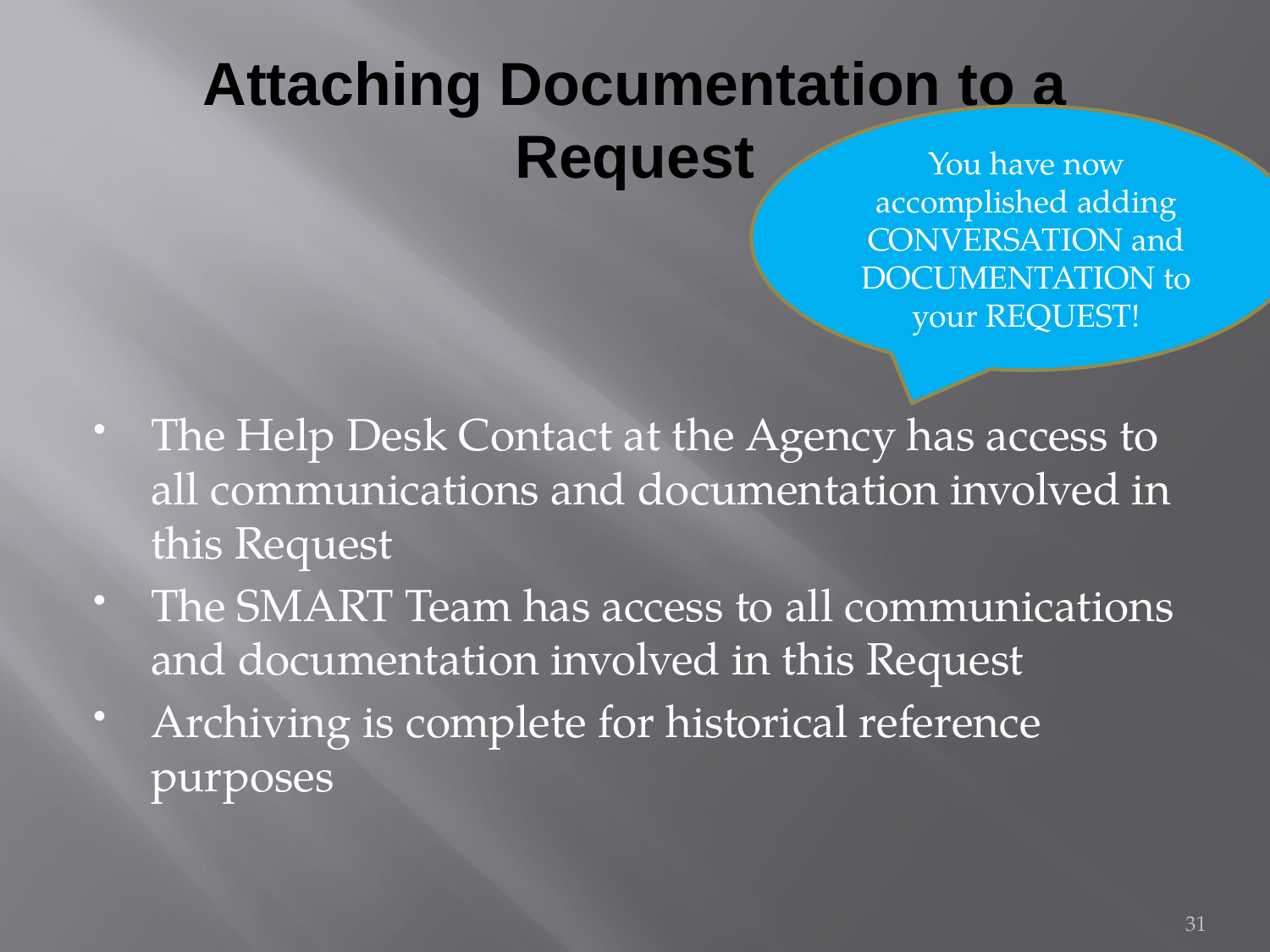

# Attaching Documentation to a Request
You have now accomplished adding CONVERSATION and DOCUMENTATION to your REQUEST!

The Help Desk Contact at the Agency has access to all communications and documentation involved in this Request
The SMART Team has access to all communications and documentation involved in this Request
Archiving is complete for historical reference purposes
31